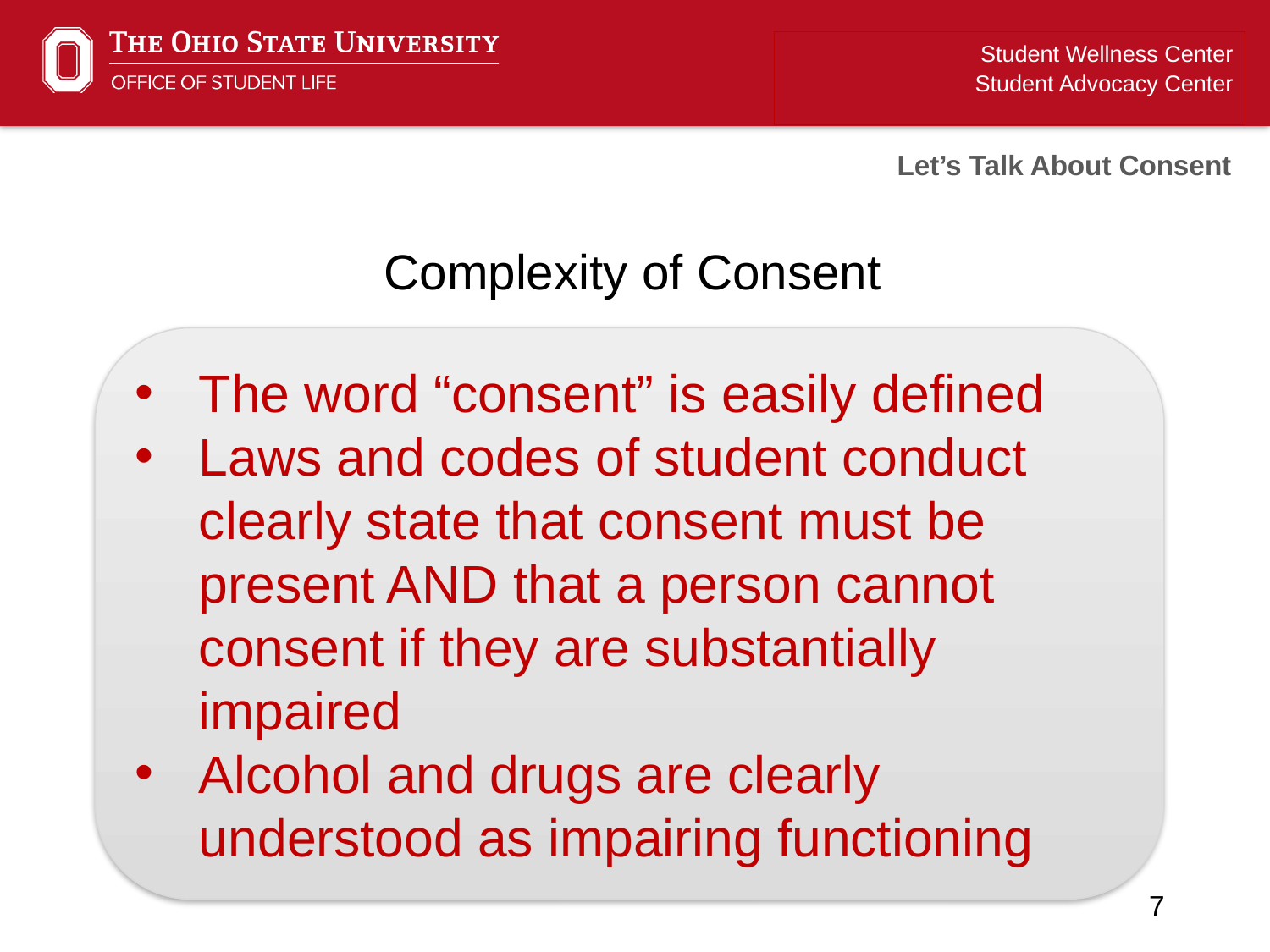

Student Wellness Center
Student Advocacy Center

Let’s Talk About Consent
Complexity of Consent
The word “consent” is easily defined
Laws and codes of student conduct clearly state that consent must be present AND that a person cannot consent if they are substantially impaired
Alcohol and drugs are clearly understood as impairing functioning